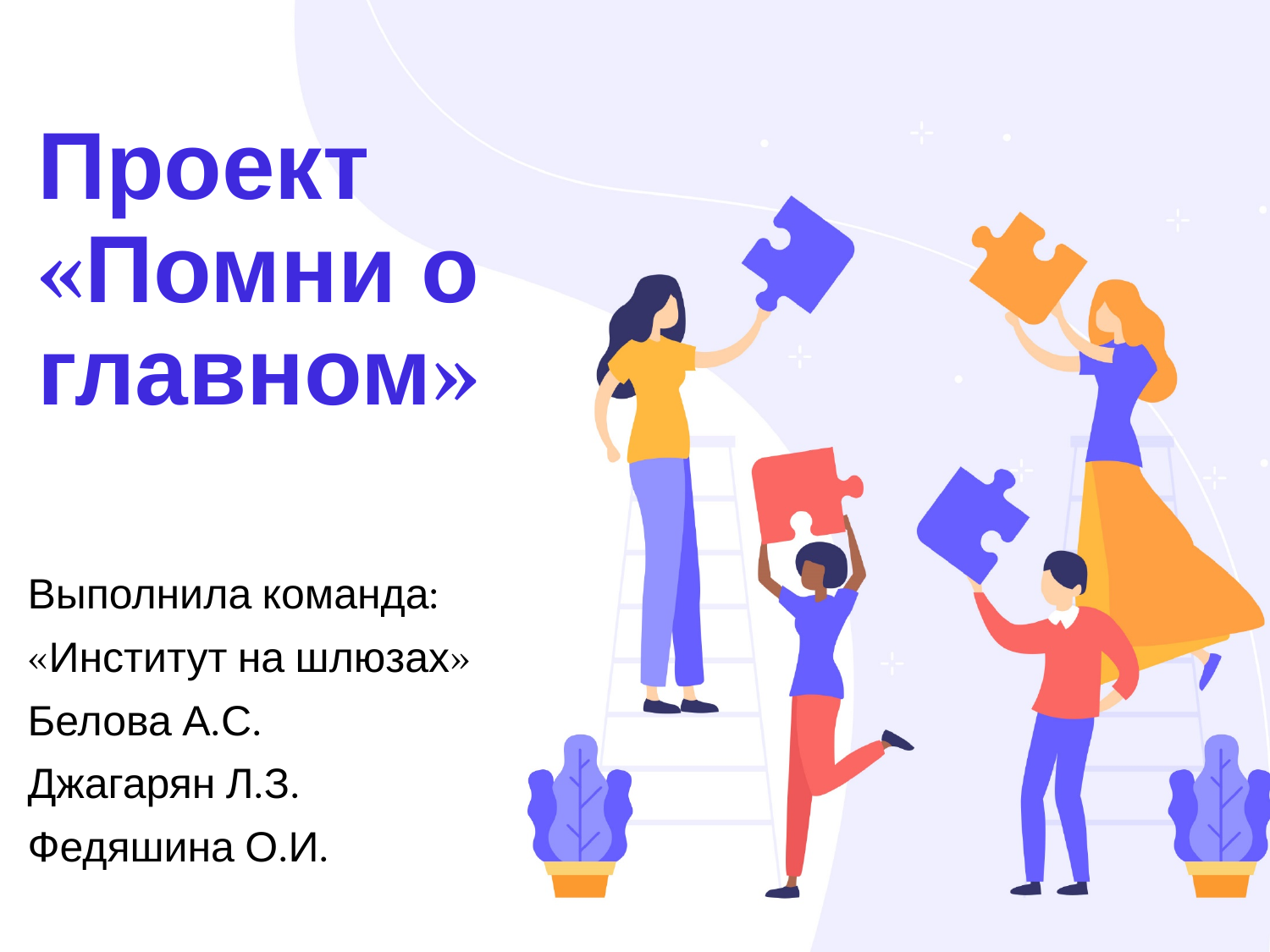

# Проект «Помни о главном»
Выполнила команда:
«Институт на шлюзах»
Белова А.С.
Джагарян Л.З.
Федяшина О.И.